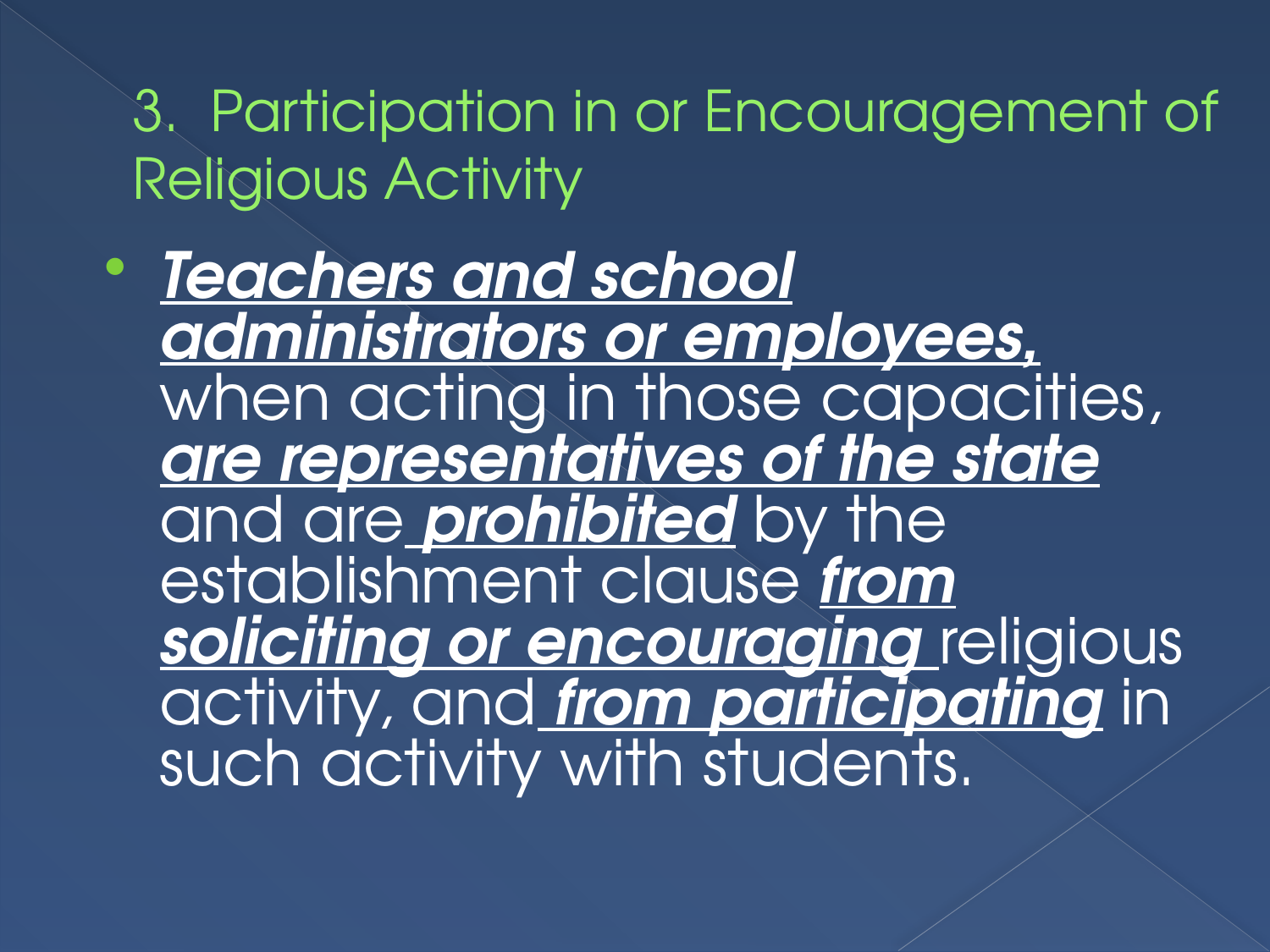

# 3.  Participation in or Encouragement of Religious Activity
Teachers and school administrators or employees, when acting in those capacities, are representatives of the state and are prohibited by the establishment clause from soliciting or encouraging religious activity, and from participating in such activity with students.